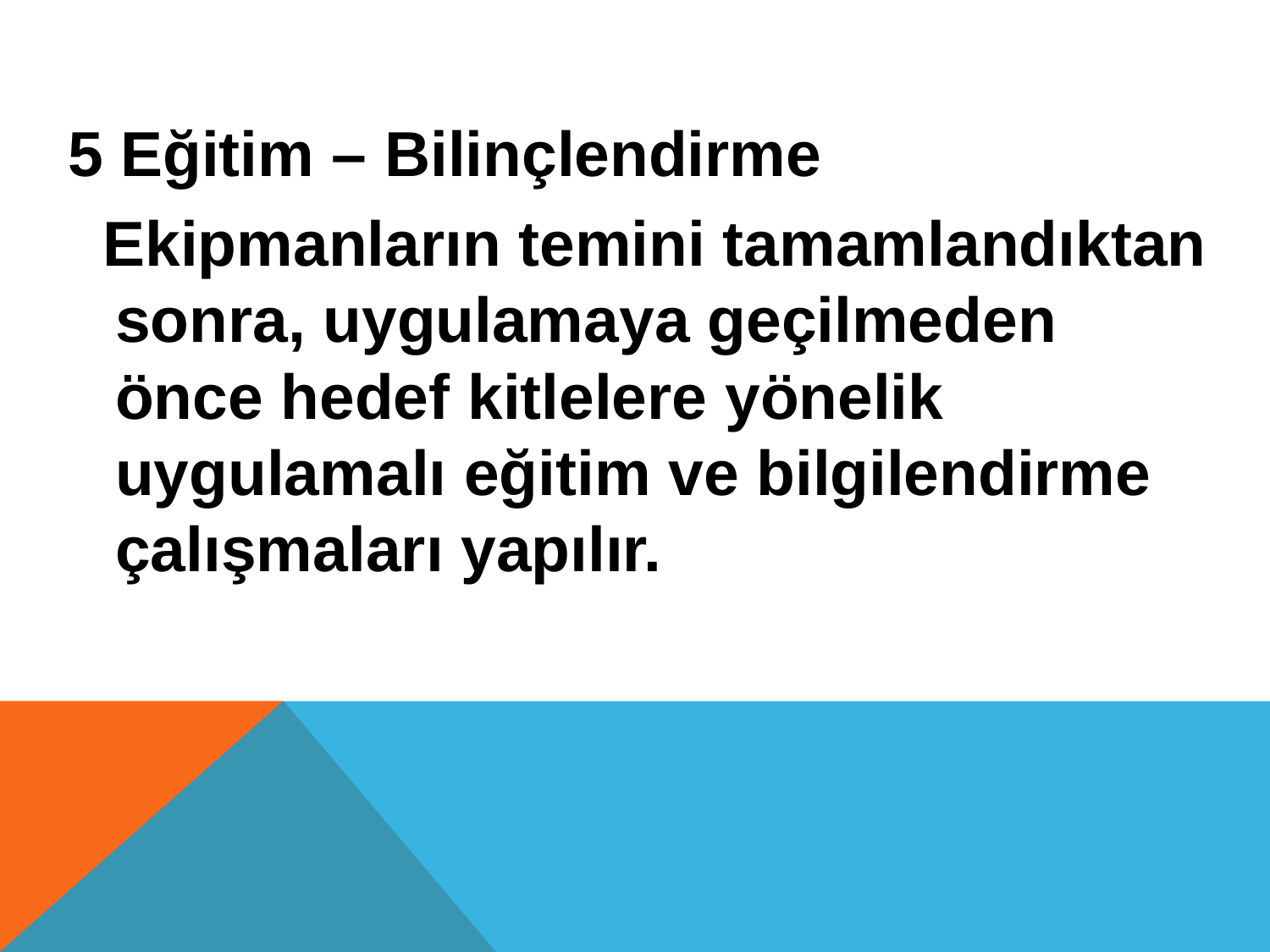

5 Eğitim – Bilinçlendirme
  Ekipmanların temini tamamlandıktan sonra, uygulamaya geçilmeden önce hedef kitlelere yönelik uygulamalı eğitim ve bilgilendirme çalışmaları yapılır.